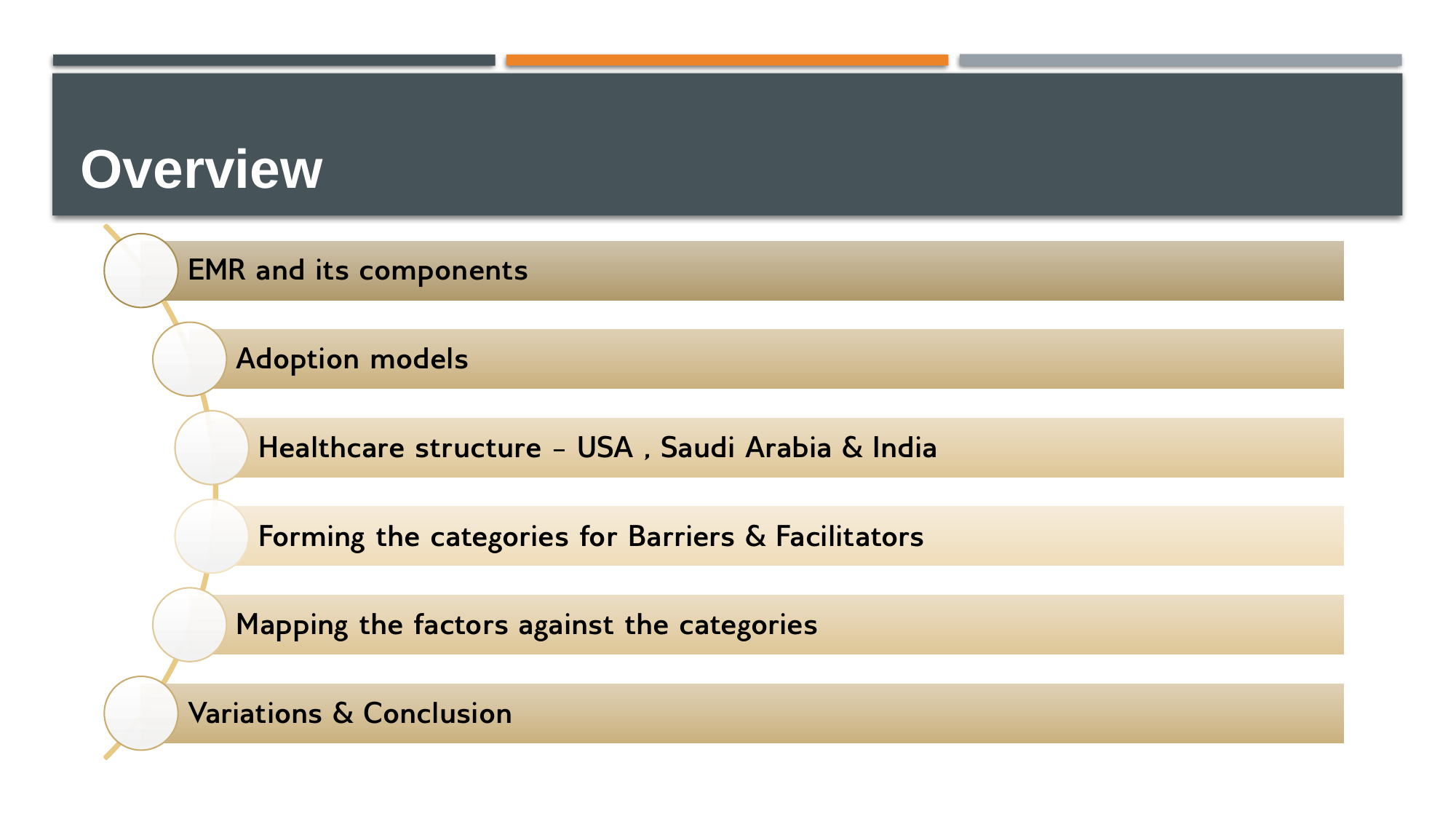

# Overview
EMR and its components
Adoption models
Healthcare structure – USA , Saudi Arabia & India
Forming the categories for Barriers & Facilitators
Mapping the factors against the categories
Variations & Conclusion